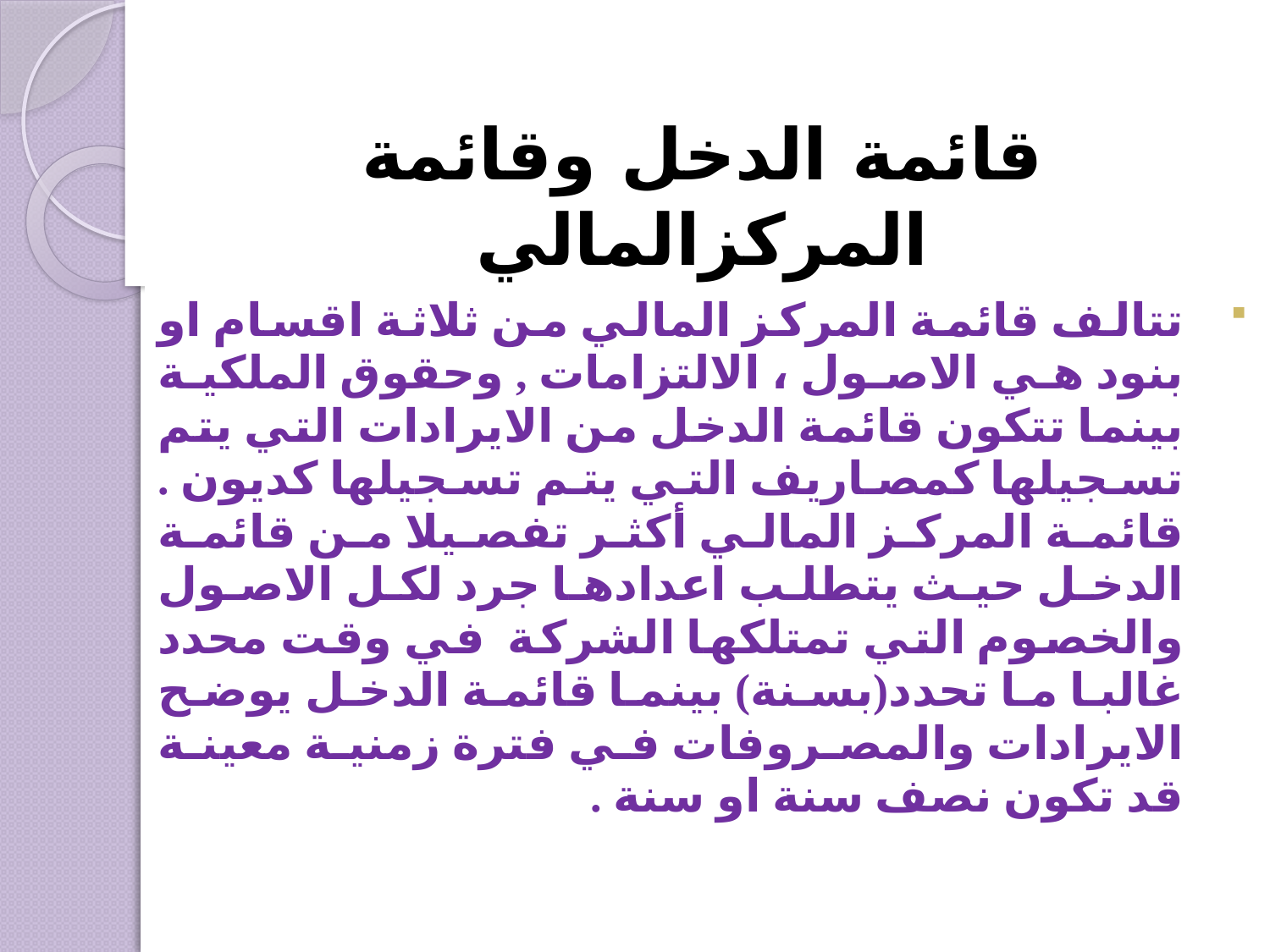

# قائمة الدخل وقائمة المركزالمالي
تتالف قائمة المركز المالي من ثلاثة اقسام او بنود هي الاصول ، الالتزامات , وحقوق الملكية بينما تتكون قائمة الدخل من الايرادات التي يتم تسجيلها كمصاريف التي يتم تسجيلها كديون . قائمة المركز المالي أكثر تفصيلا من قائمة الدخل حيث يتطلب اعدادها جرد لكل الاصول والخصوم التي تمتلكها الشركة  في وقت محدد غالبا ما تحدد(بسنة) بينما قائمة الدخل يوضح الايرادات والمصروفات في فترة زمنية معينة قد تكون نصف سنة او سنة .